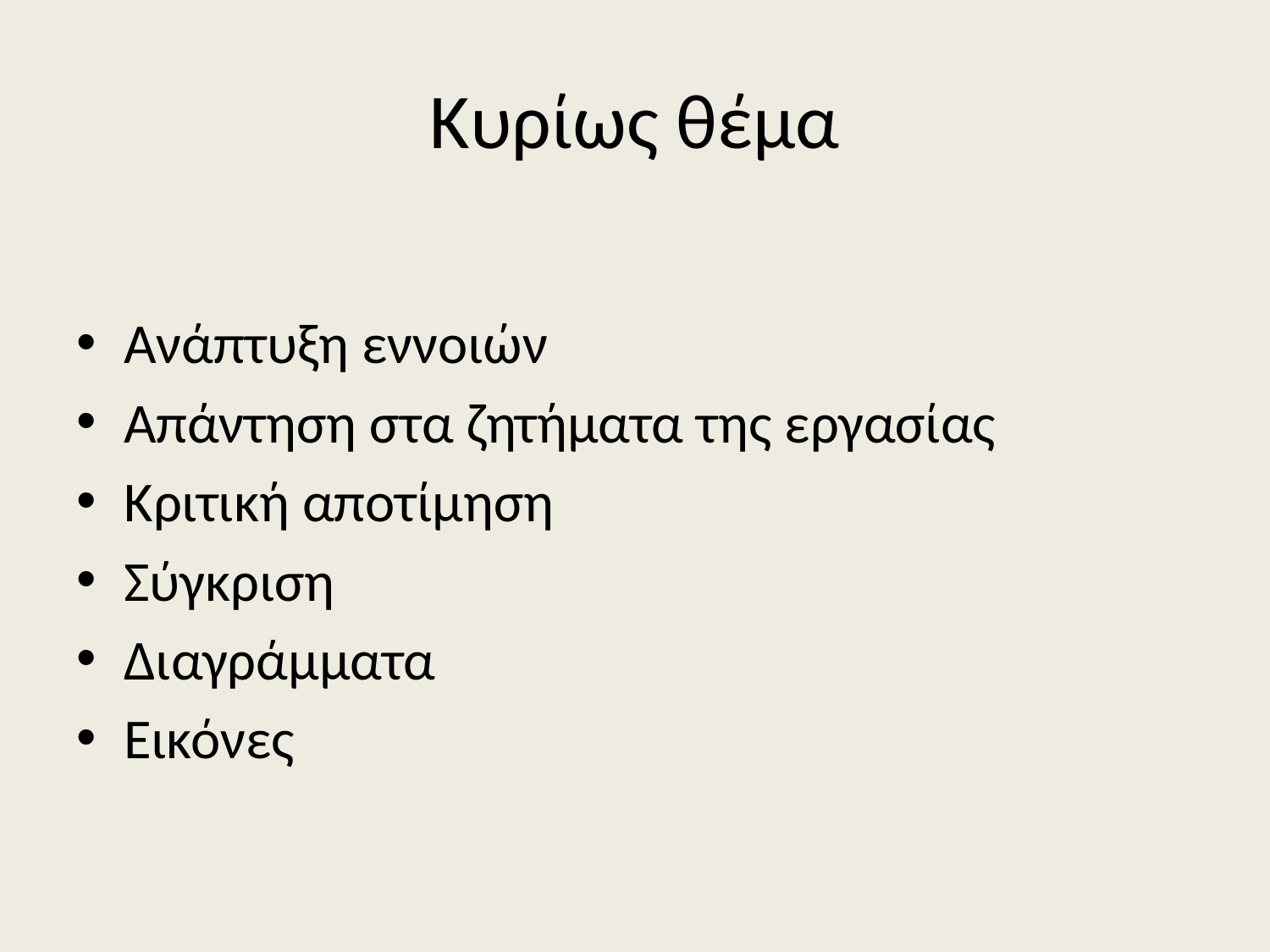

# Κυρίως θέμα

Ανάπτυξη εννοιών
Απάντηση στα ζητήματα της εργασίας
Κριτική αποτίμηση
Σύγκριση
Διαγράμματα
Εικόνες